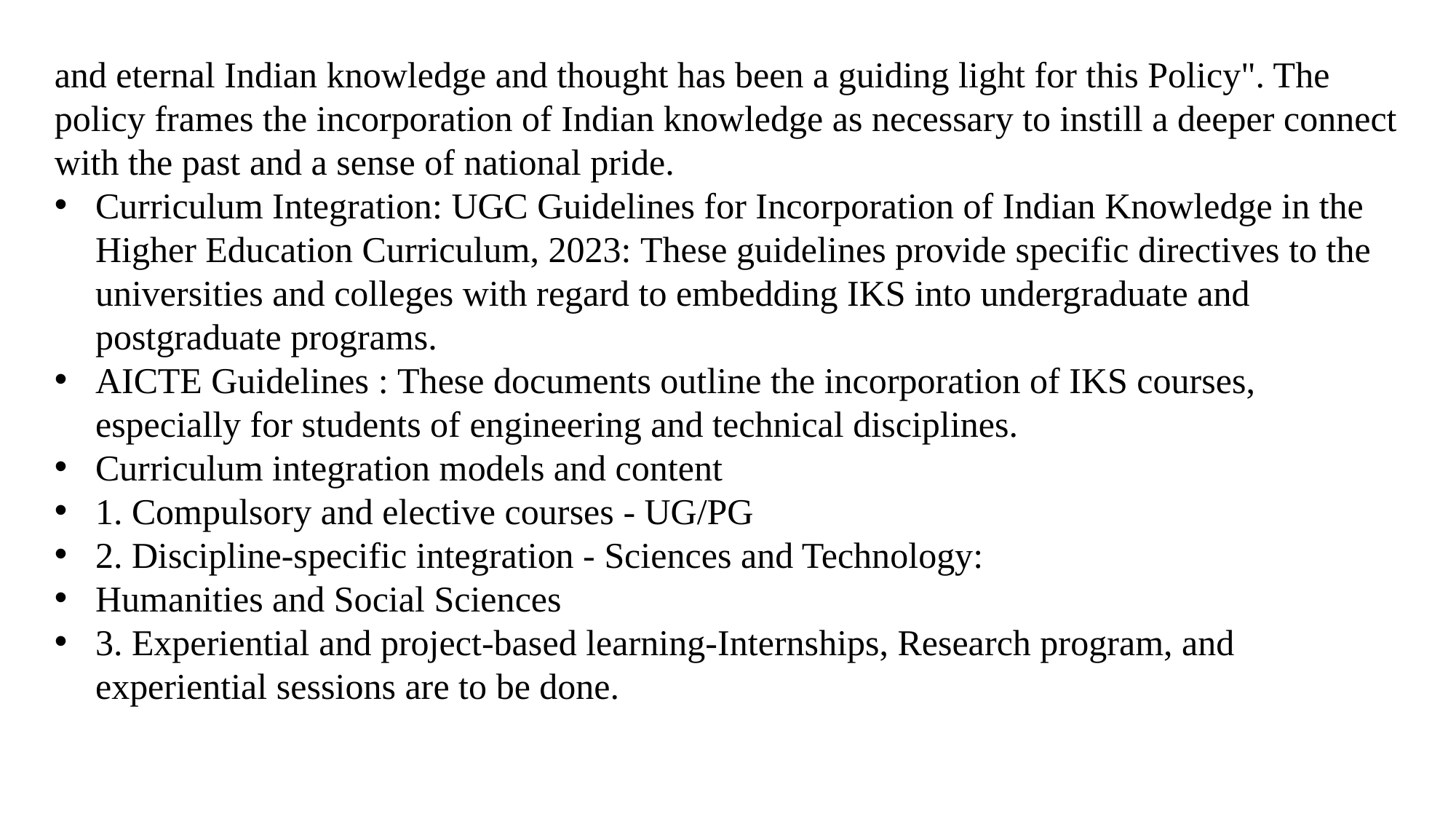

and eternal Indian knowledge and thought has been a guiding light for this Policy". The policy frames the incorporation of Indian knowledge as necessary to instill a deeper connect with the past and a sense of national pride.
Curriculum Integration: UGC Guidelines for Incorporation of Indian Knowledge in the Higher Education Curriculum, 2023: These guidelines provide specific directives to the universities and colleges with regard to embedding IKS into undergraduate and postgraduate programs.
AICTE Guidelines : These documents outline the incorporation of IKS courses, especially for students of engineering and technical disciplines.
Curriculum integration models and content
1. Compulsory and elective courses - UG/PG
2. Discipline-specific integration - Sciences and Technology:
Humanities and Social Sciences
3. Experiential and project-based learning-Internships, Research program, and experiential sessions are to be done.